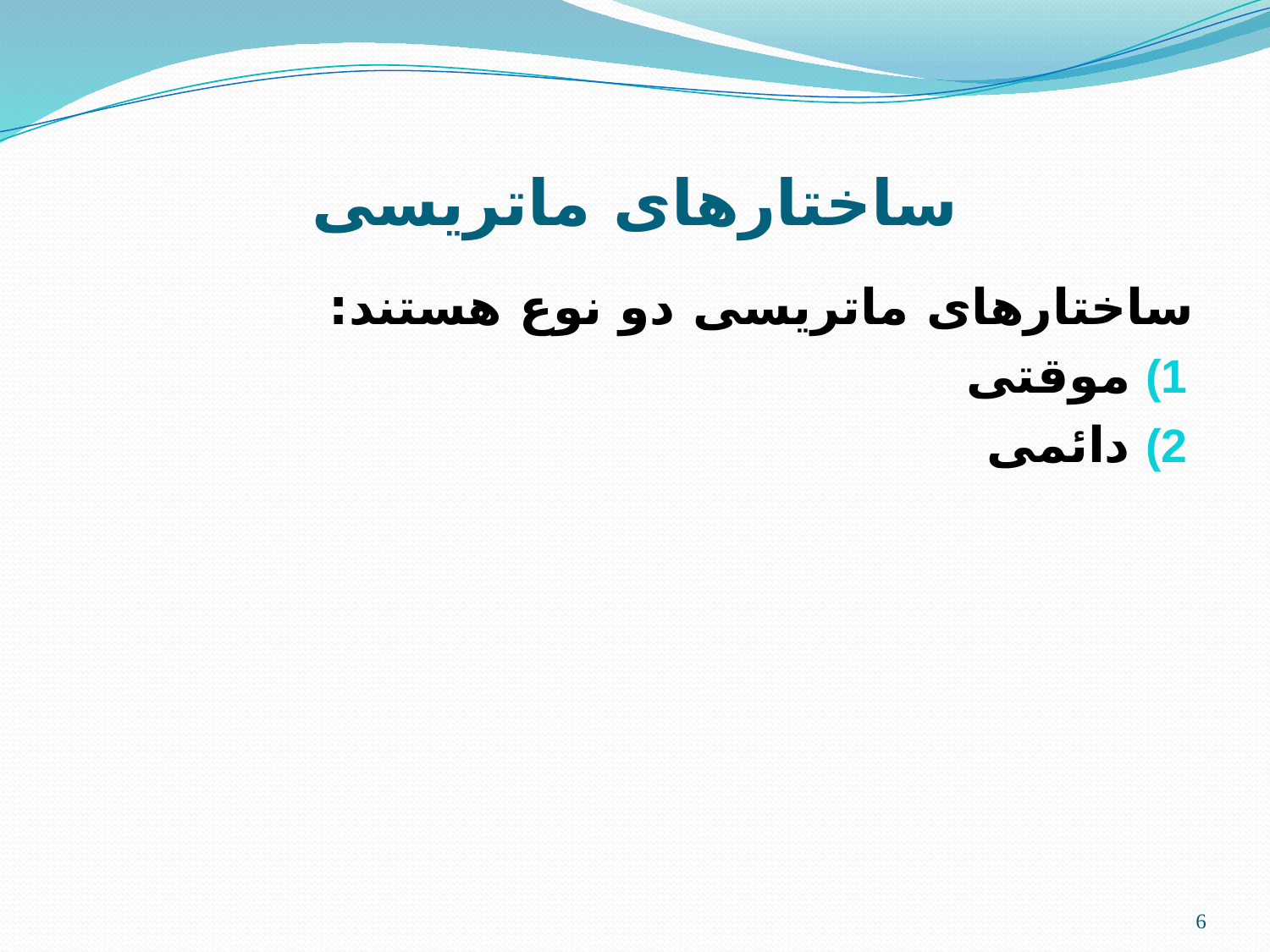

# ساختارهای ماتریسی
ساختارهای ماتریسی دو نوع هستند:
موقتی
دائمی
6